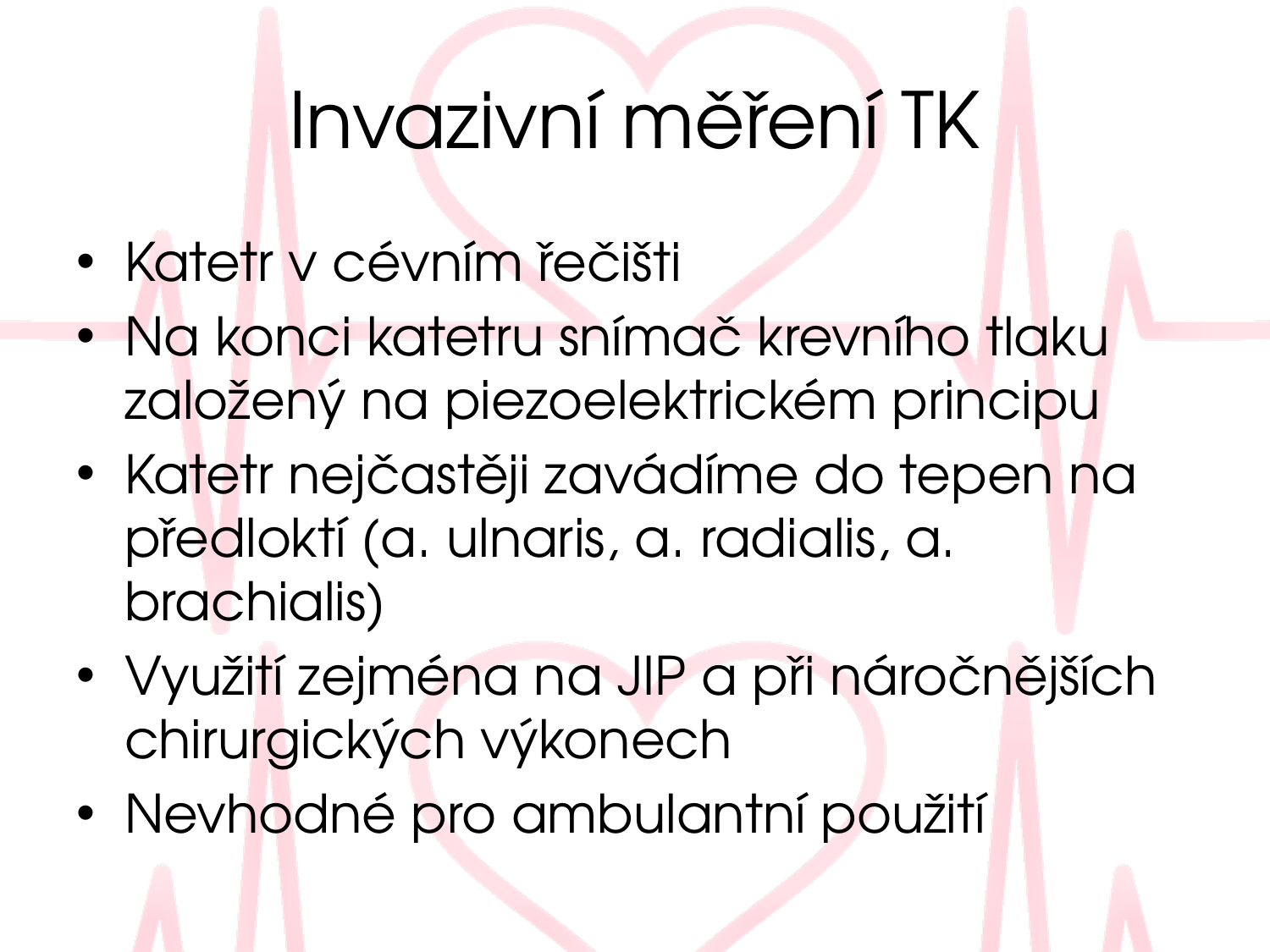

# Invazivní měření TK
Katetr v cévním řečišti
Na konci katetru snímač krevního tlaku založený na piezoelektrickém principu
Katetr nejčastěji zavádíme do tepen na předloktí (a. ulnaris, a. radialis, a. brachialis)
Využití zejména na JIP a při náročnějších chirurgických výkonech
Nevhodné pro ambulantní použití